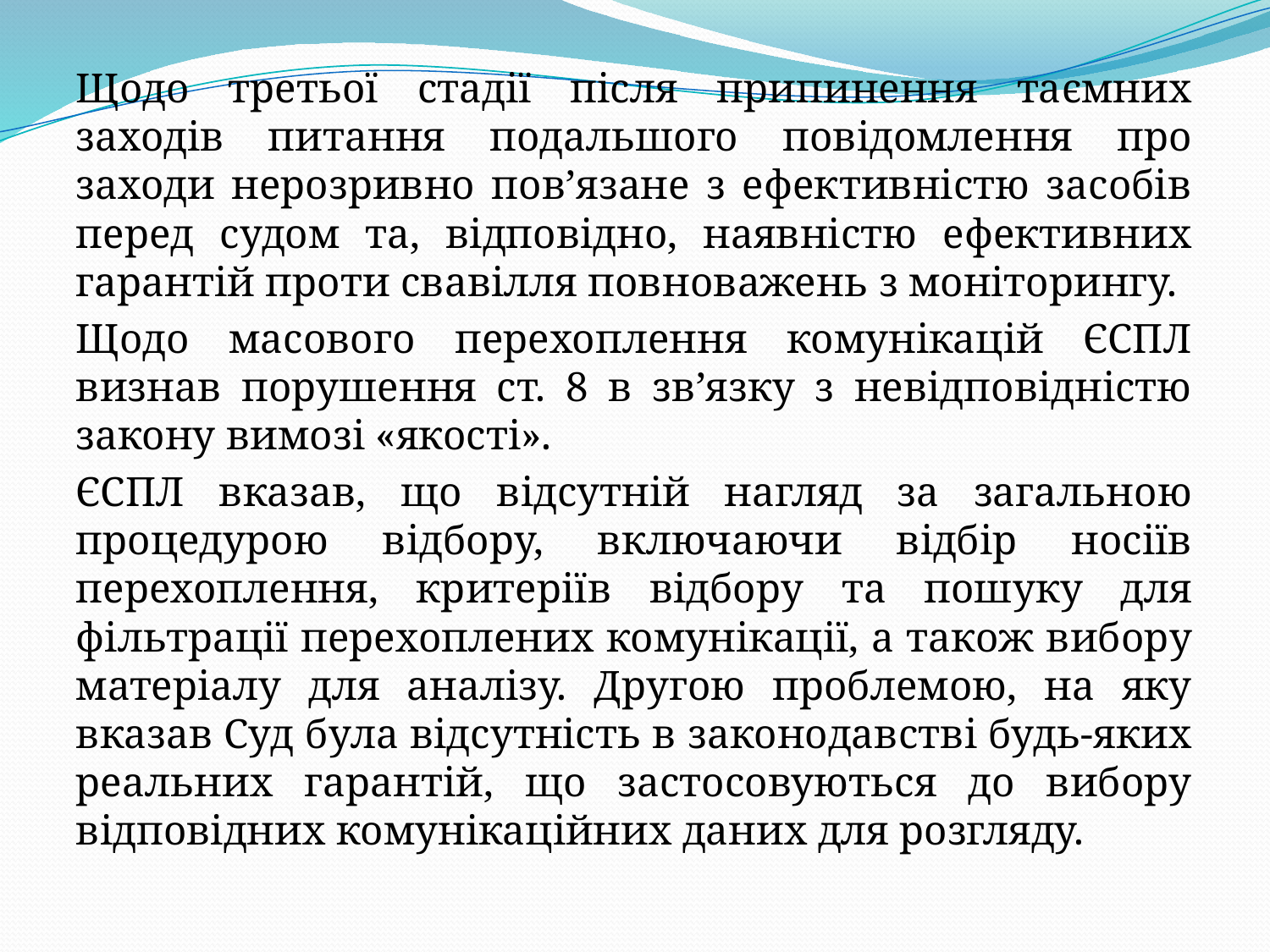

Щодо третьої стадії після припинення таємних заходів питання подальшого повідомлення про заходи нерозривно пов’язане з ефективністю засобів перед судом та, відповідно, наявністю ефективних гарантій проти свавілля повноважень з моніторингу.
Щодо масового перехоплення комунікацій ЄСПЛ визнав порушення ст. 8 в зв’язку з невідповідністю закону вимозі «якості».
ЄСПЛ вказав, що відсутній нагляд за загальною процедурою відбору, включаючи відбір носіїв перехоплення, критеріїв відбору та пошуку для фільтрації перехоплених комунікації, а також вибору матеріалу для аналізу. Другою проблемою, на яку вказав Суд була відсутність в законодавстві будь-яких реальних гарантій, що застосовуються до вибору відповідних комунікаційних даних для розгляду.